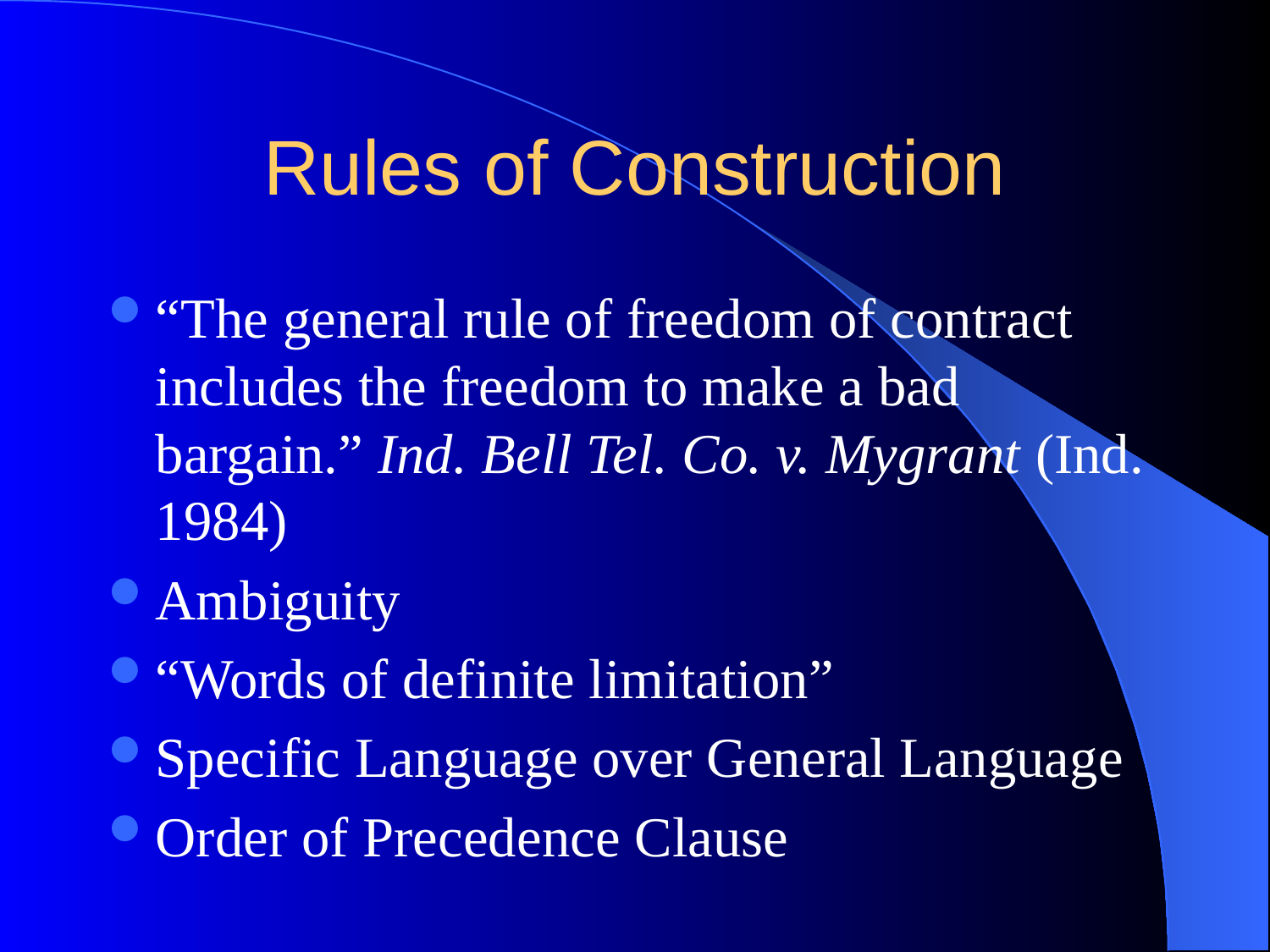

# Rules of Construction
“The general rule of freedom of contract includes the freedom to make a bad bargain.” Ind. Bell Tel. Co. v. Mygrant (Ind. 1984)
Ambiguity
“Words of definite limitation”
Specific Language over General Language
Order of Precedence Clause